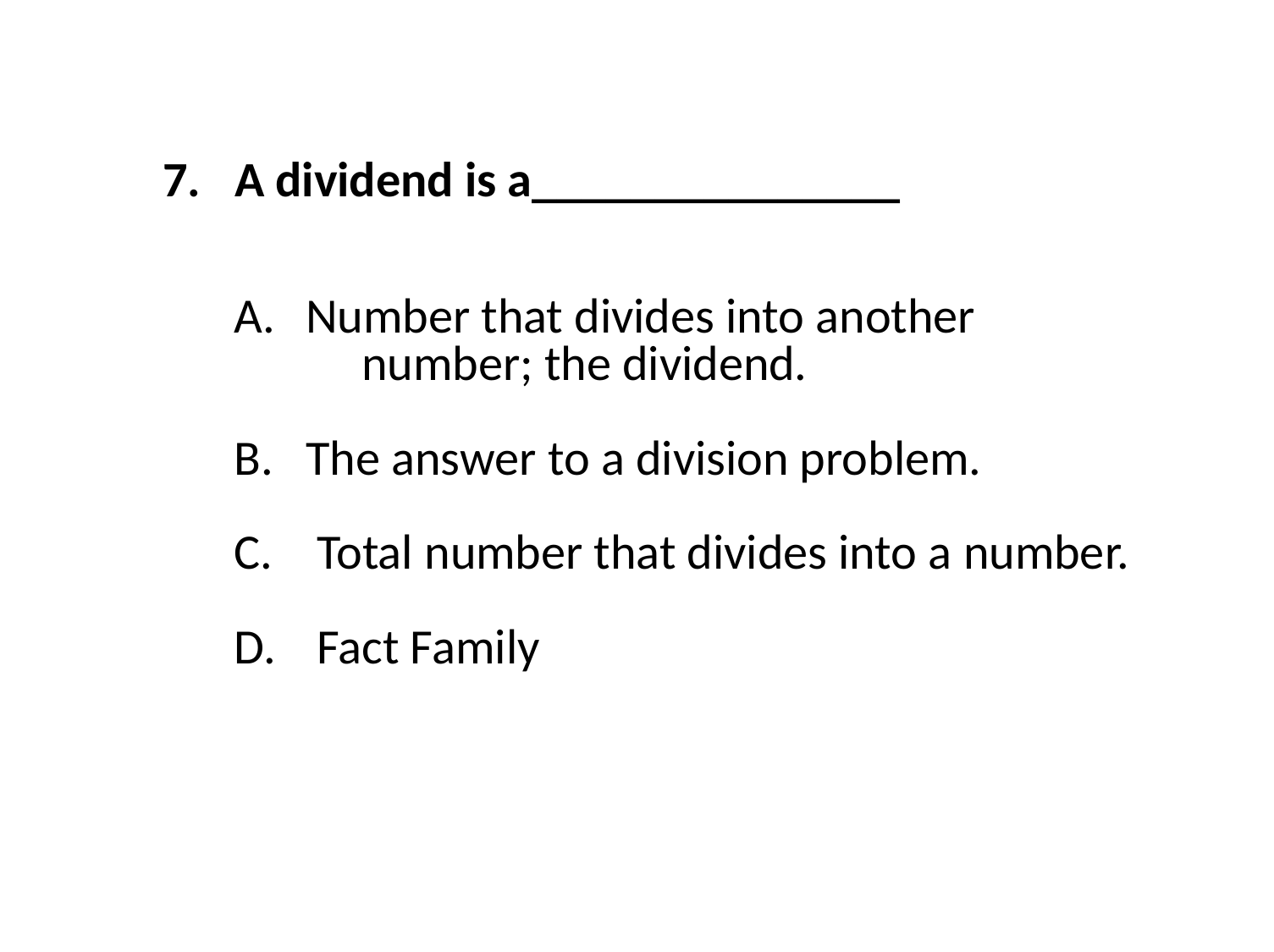

7.   A dividend is a_______________

Number that divides into another                       number; the dividend.
The answer to a division problem.
 Total number that divides into a number.
 Fact Family